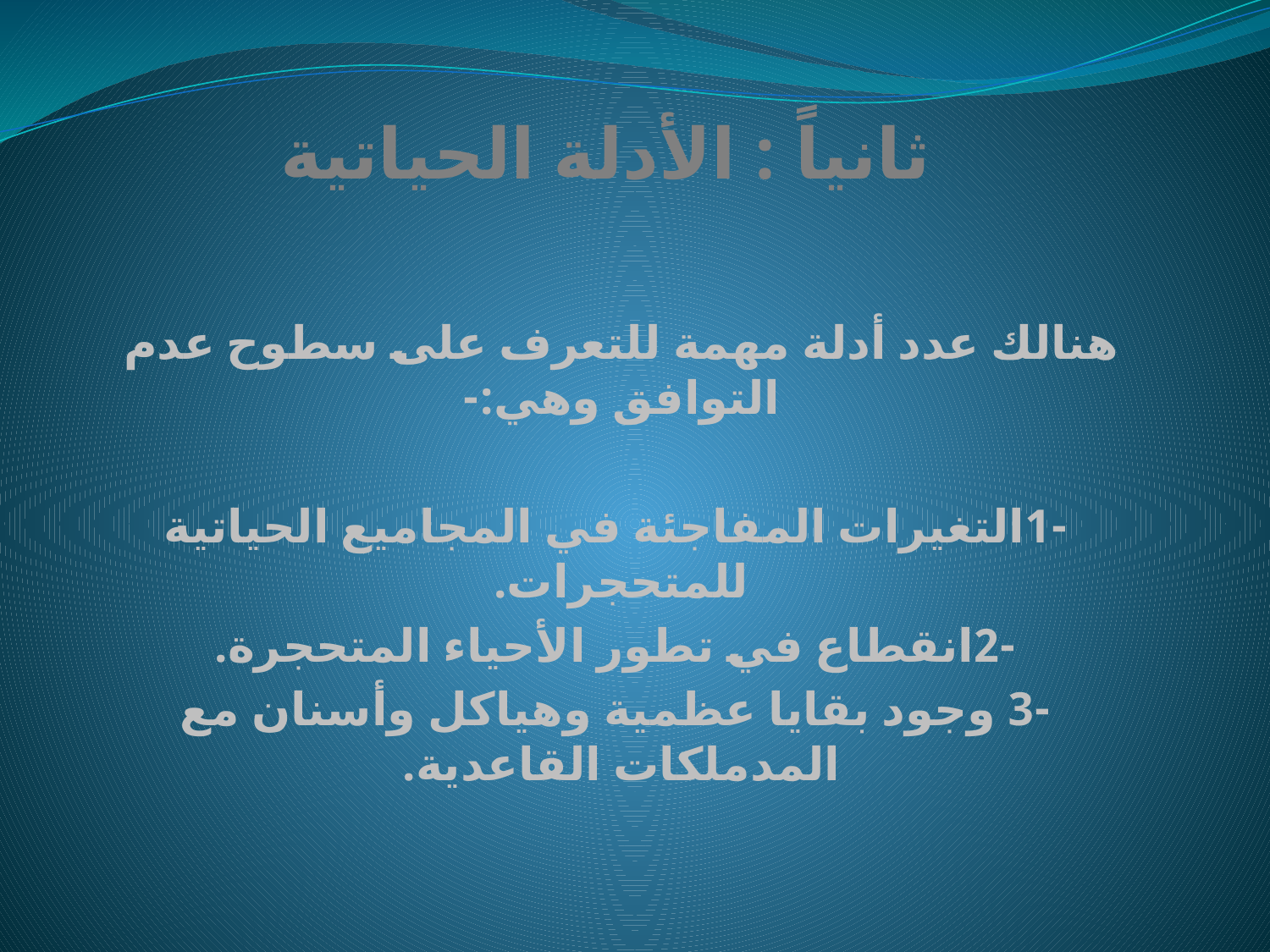

# ثانياً : الأدلة الحياتية
هنالك عدد أدلة مهمة للتعرف على سطوح عدم التوافق وهي:-

 -1التغيرات المفاجئة في المجاميع الحياتية للمتحجرات.
 -2انقطاع في تطور الأحياء المتحجرة.
 -3 وجود بقايا عظمية وهياكل وأسنان مع المدملكات القاعدية.